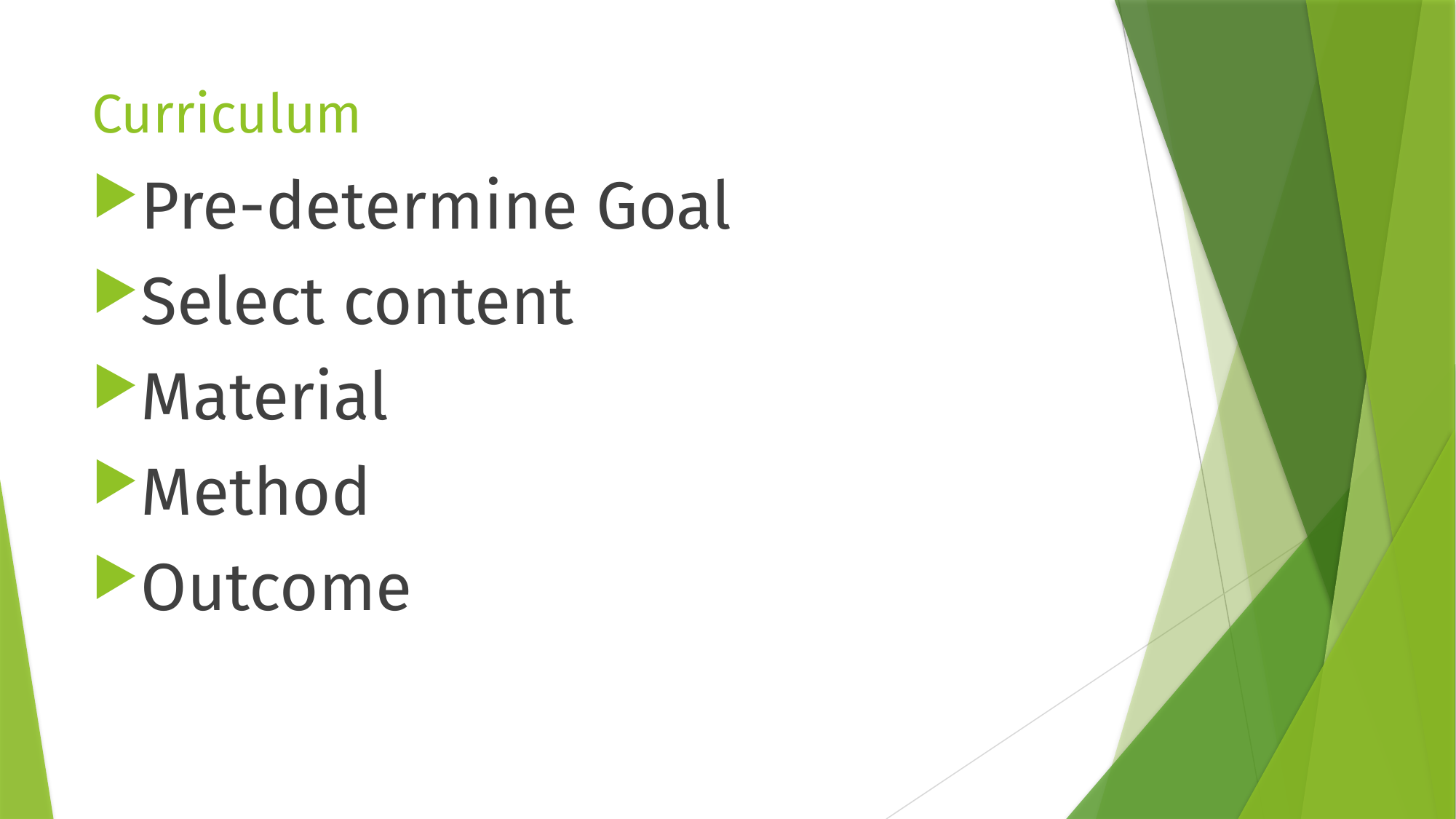

# Curriculum
Pre-determine Goal
Select content
Material
Method
Outcome